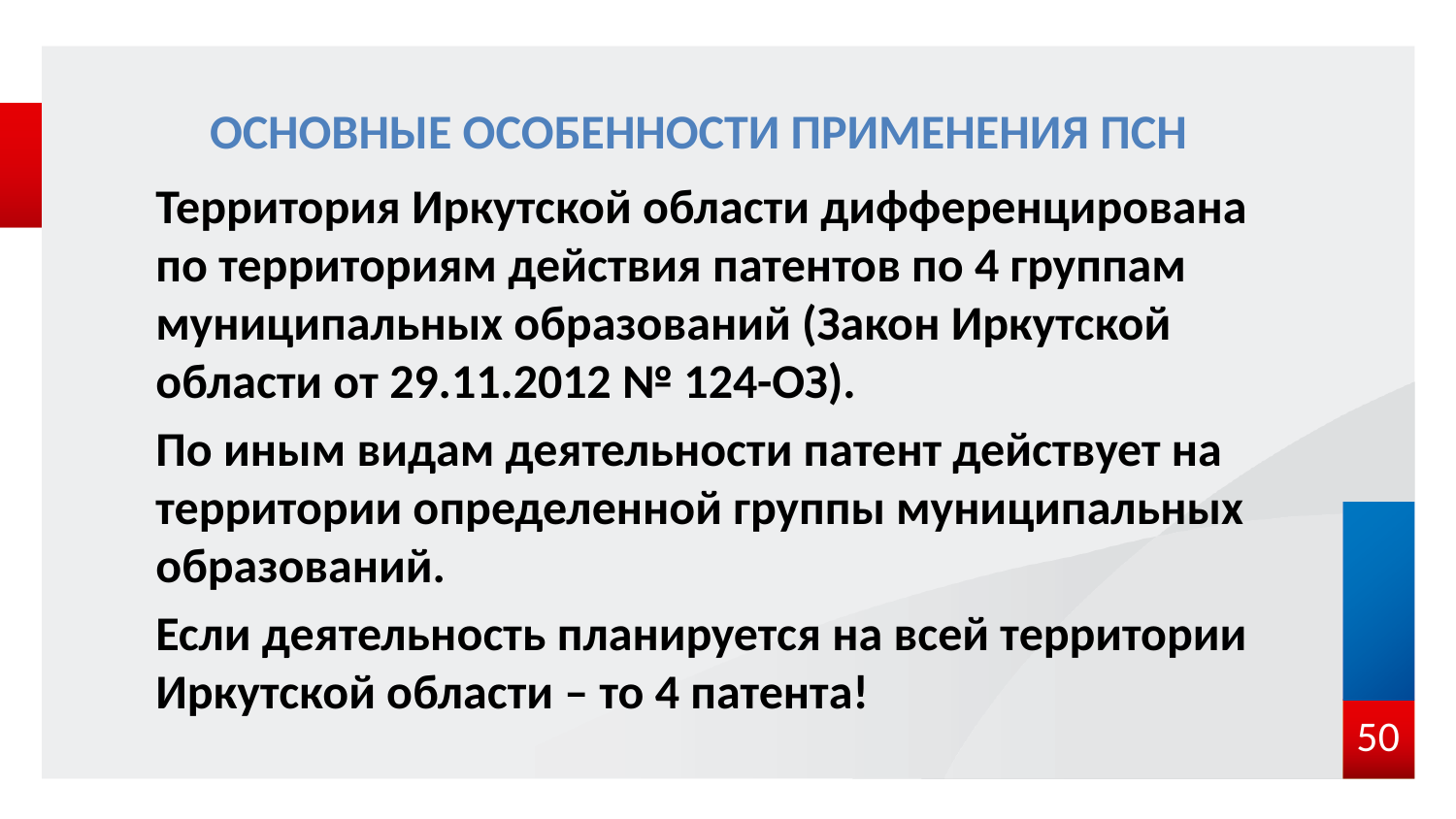

# ОСНОВНЫЕ ОСОБЕННОСТИ ПРИМЕНЕНИЯ ПСН
Территория Иркутской области дифференцирована по территориям действия патентов по 4 группам муниципальных образований (Закон Иркутской области от 29.11.2012 № 124-ОЗ).
По иным видам деятельности патент действует на территории определенной группы муниципальных образований.
Если деятельность планируется на всей территории Иркутской области – то 4 патента!

50